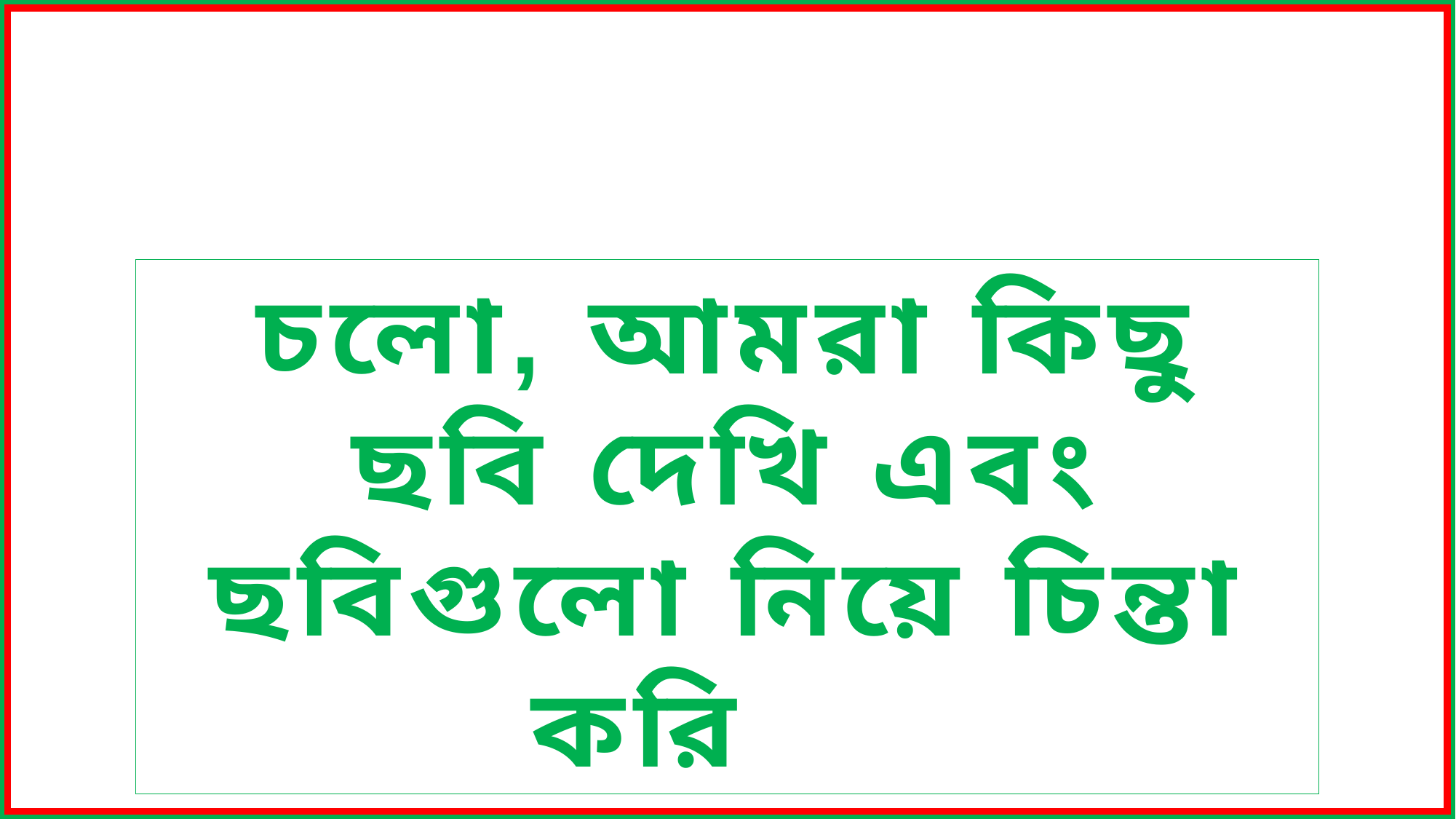

চলো, আমরা কিছু ছবি দেখি এবং ছবিগুলো নিয়ে চিন্তা করি